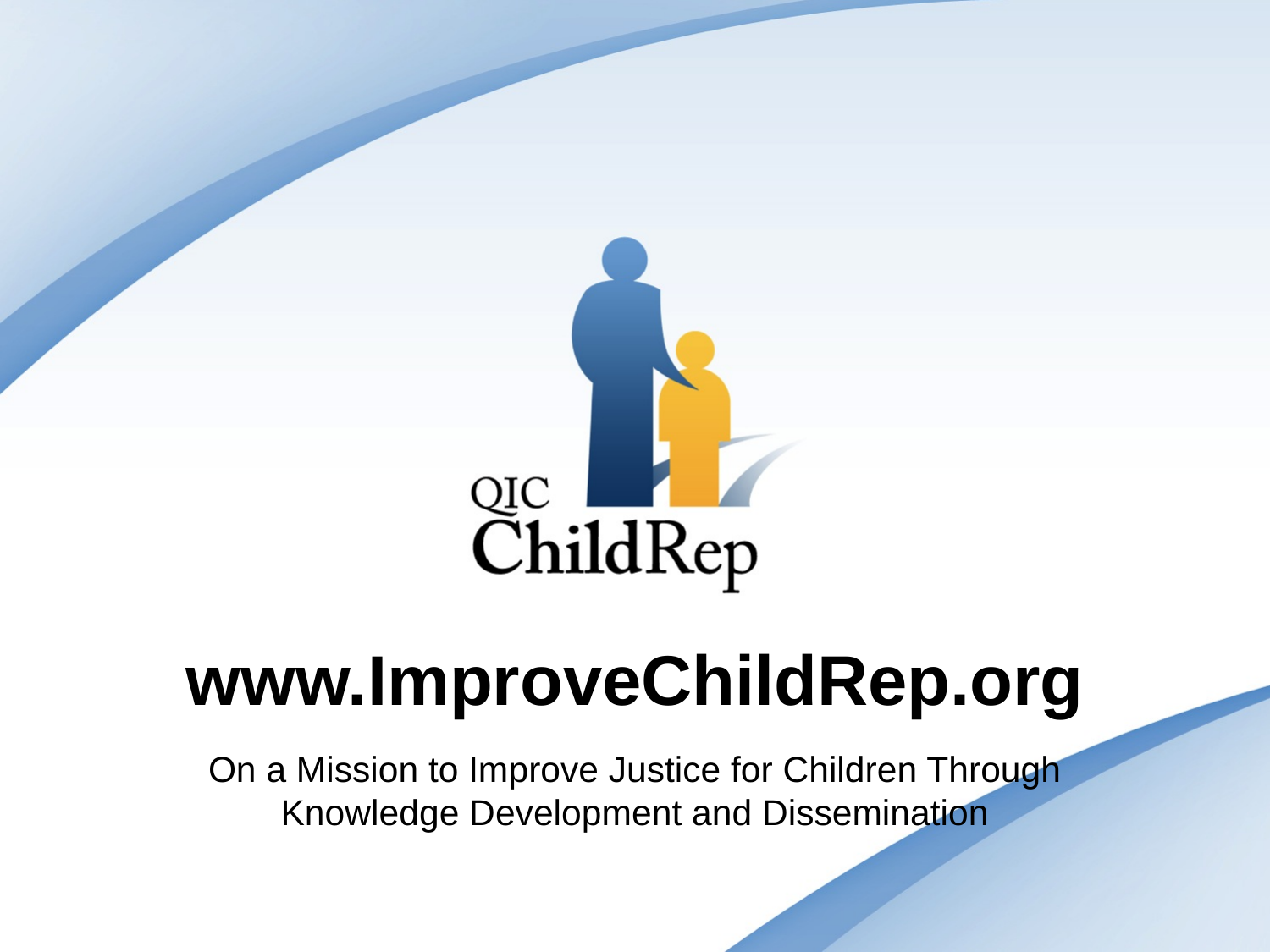

# www.ImproveChildRep.org
On a Mission to Improve Justice for Children Through Knowledge Development and Dissemination